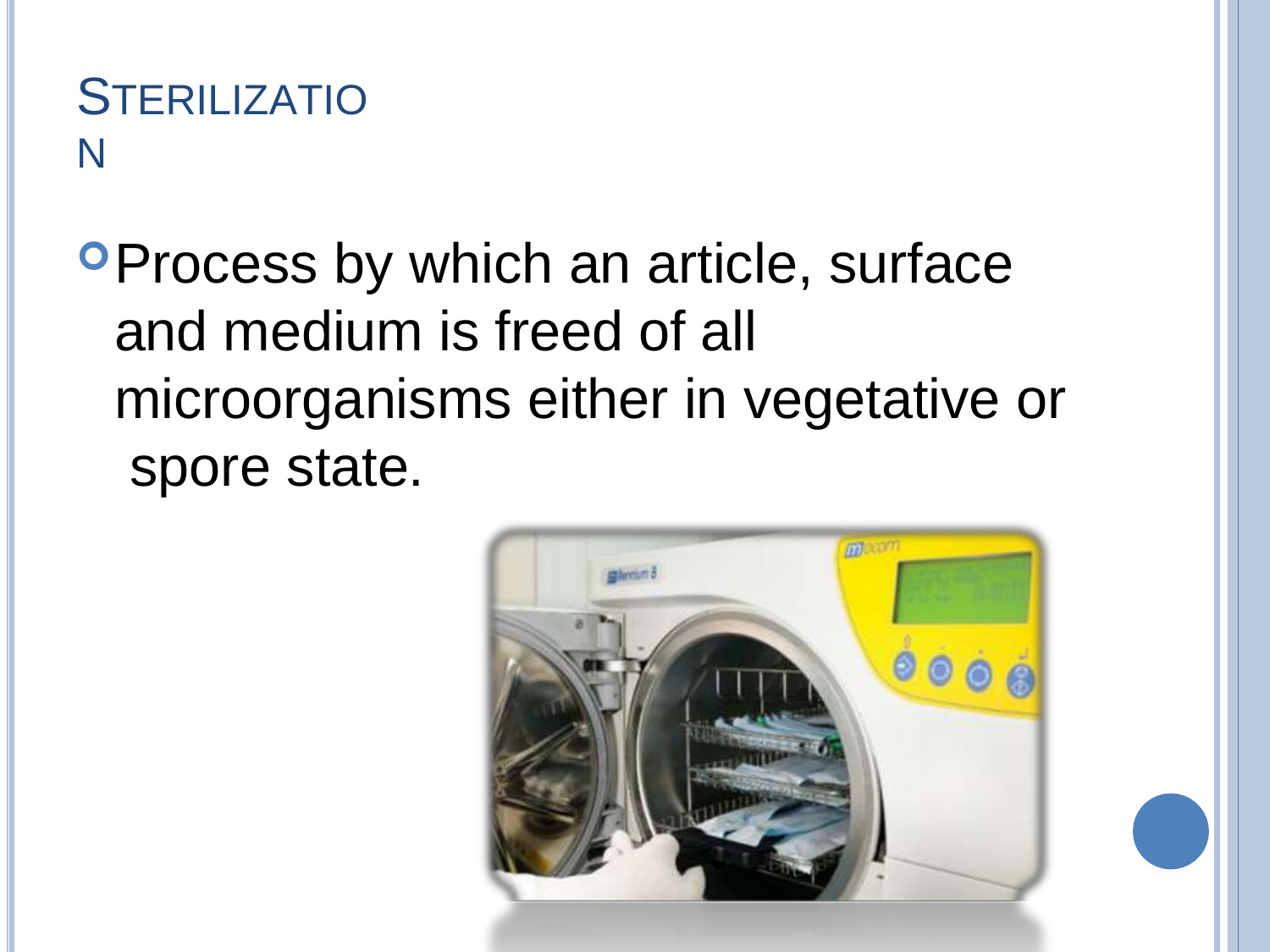

# STERILIZATION
Process by which an article, surface  and medium is freed of all  microorganisms either in vegetative or  spore state.